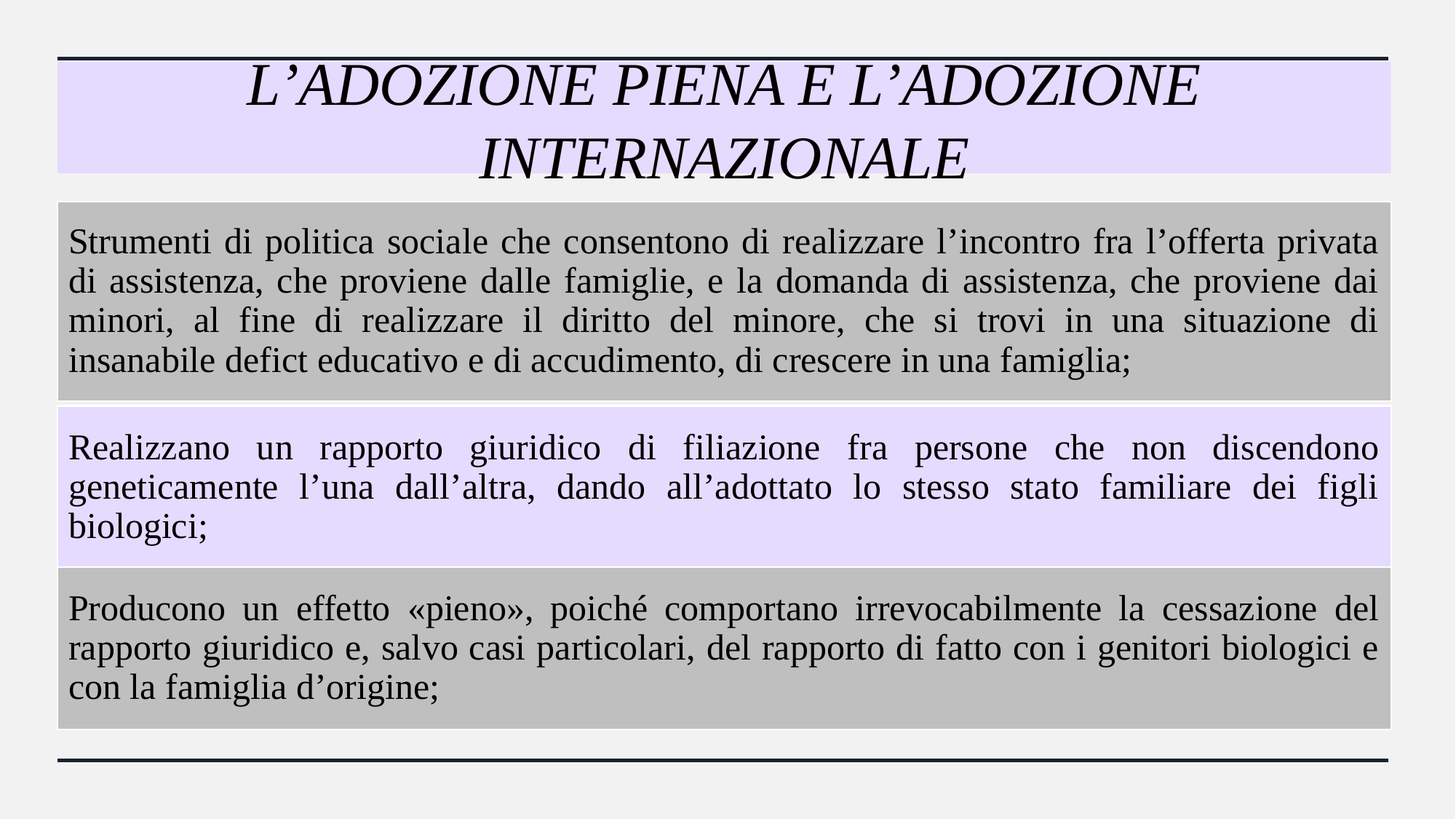

# L’adozione piena e l’adozione internazionale
Strumenti di politica sociale che consentono di realizzare l’incontro fra l’offerta privata di assistenza, che proviene dalle famiglie, e la domanda di assistenza, che proviene dai minori, al fine di realizzare il diritto del minore, che si trovi in una situazione di insanabile defict educativo e di accudimento, di crescere in una famiglia;
Realizzano un rapporto giuridico di filiazione fra persone che non discendono geneticamente l’una dall’altra, dando all’adottato lo stesso stato familiare dei figli biologici;
Producono un effetto «pieno», poiché comportano irrevocabilmente la cessazione del rapporto giuridico e, salvo casi particolari, del rapporto di fatto con i genitori biologici e con la famiglia d’origine;